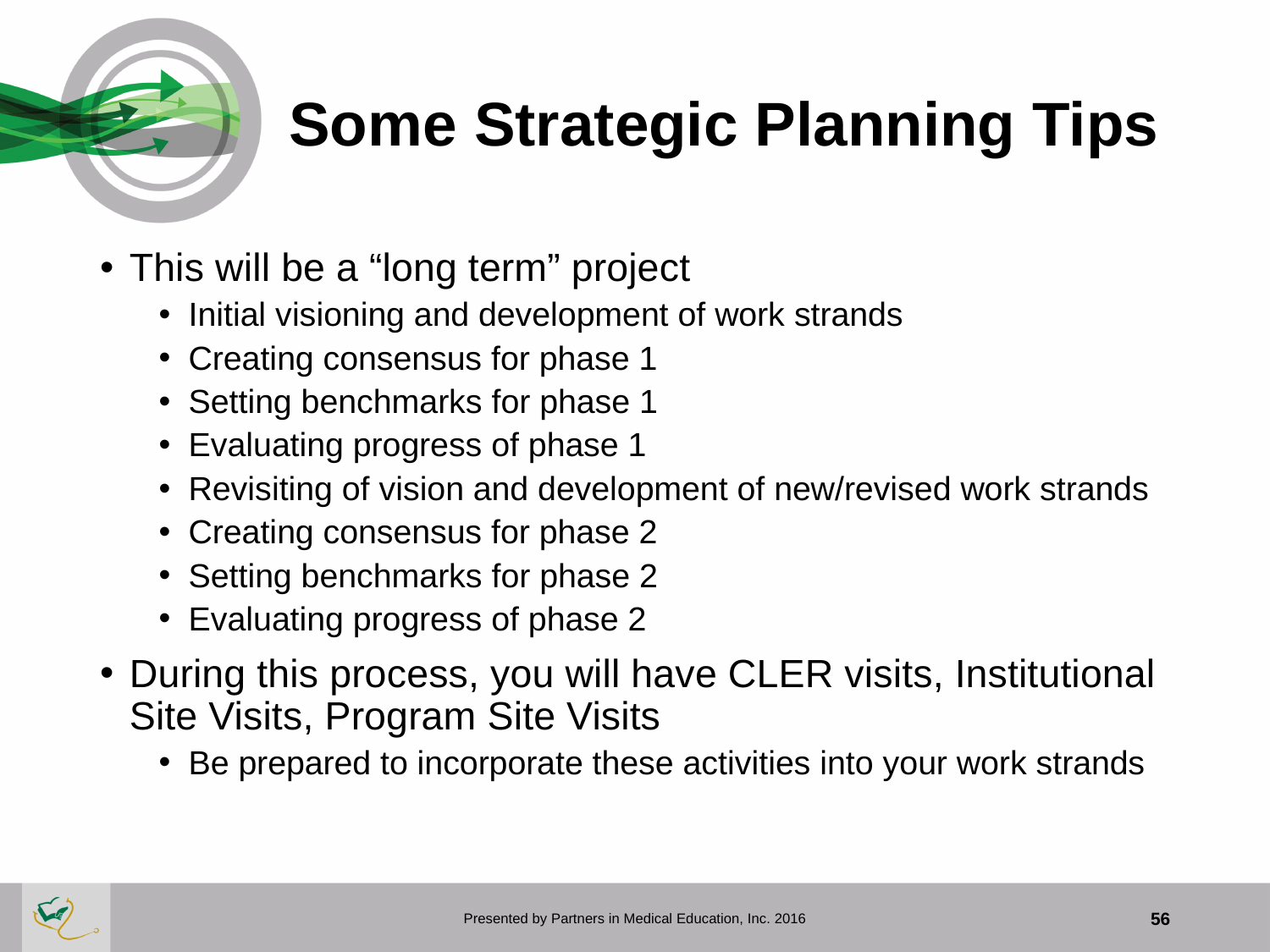

# Some Strategic Planning Tips
This will be a “long term” project
Initial visioning and development of work strands
Creating consensus for phase 1
Setting benchmarks for phase 1
Evaluating progress of phase 1
Revisiting of vision and development of new/revised work strands
Creating consensus for phase 2
Setting benchmarks for phase 2
Evaluating progress of phase 2
During this process, you will have CLER visits, Institutional Site Visits, Program Site Visits
Be prepared to incorporate these activities into your work strands

Presented by Partners in Medical Education, Inc. 2016
56